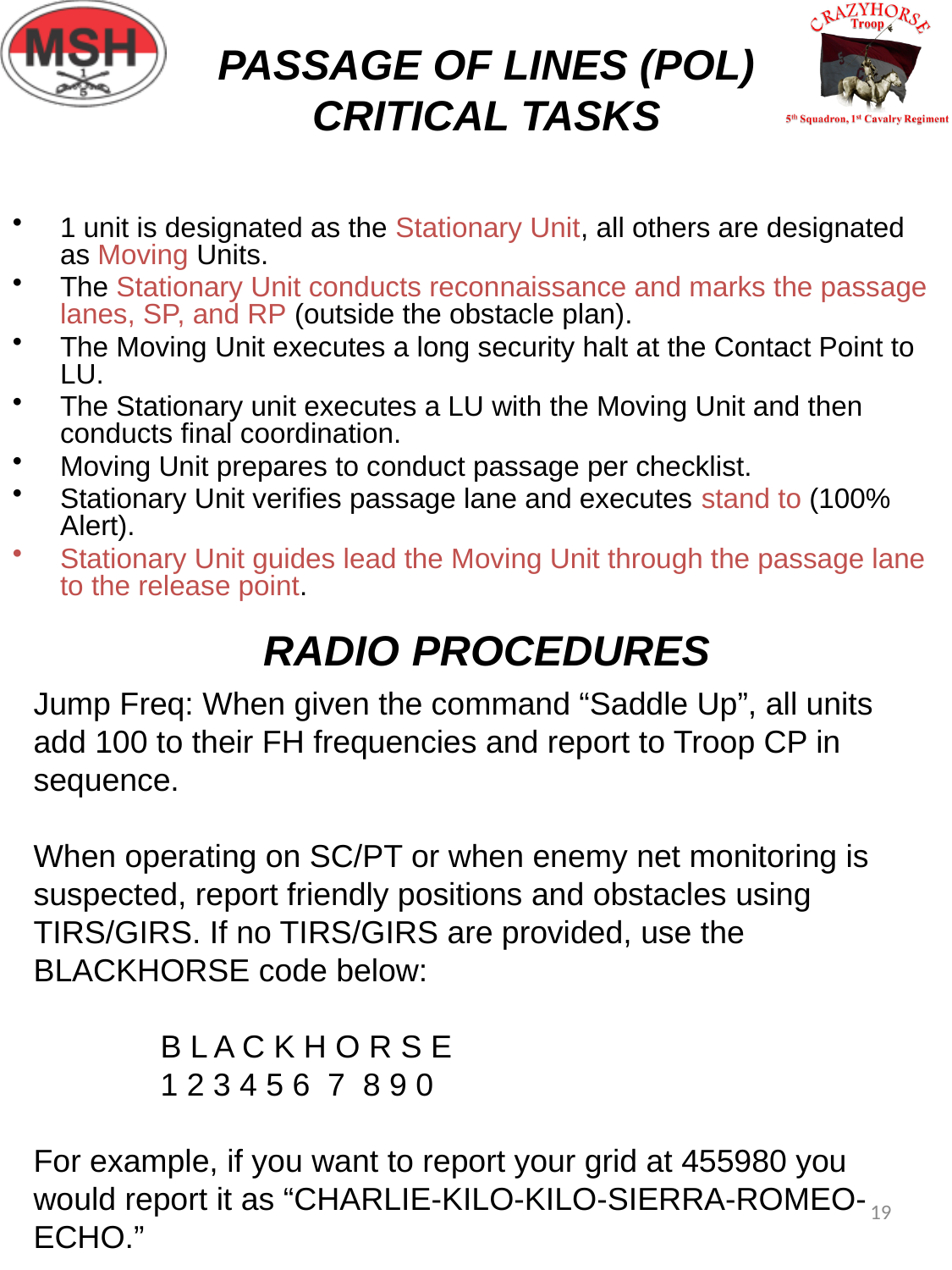

PASSAGE OF LINES (POL) CRITICAL TASKS
1 unit is designated as the Stationary Unit, all others are designated as Moving Units.
The Stationary Unit conducts reconnaissance and marks the passage lanes, SP, and RP (outside the obstacle plan).
The Moving Unit executes a long security halt at the Contact Point to LU.
The Stationary unit executes a LU with the Moving Unit and then conducts final coordination.
Moving Unit prepares to conduct passage per checklist.
Stationary Unit verifies passage lane and executes stand to (100% Alert).
Stationary Unit guides lead the Moving Unit through the passage lane to the release point.

RADIO PROCEDURES
Jump Freq: When given the command “Saddle Up”, all units add 100 to their FH frequencies and report to Troop CP in sequence.

When operating on SC/PT or when enemy net monitoring is suspected, report friendly positions and obstacles using TIRS/GIRS. If no TIRS/GIRS are provided, use the BLACKHORSE code below:

	B L A C K H O R S E
	1 2 3 4 5 6  7  8 9 0

For example, if you want to report your grid at 455980 you would report it as “CHARLIE-KILO-KILO-SIERRA-ROMEO-ECHO.”
19